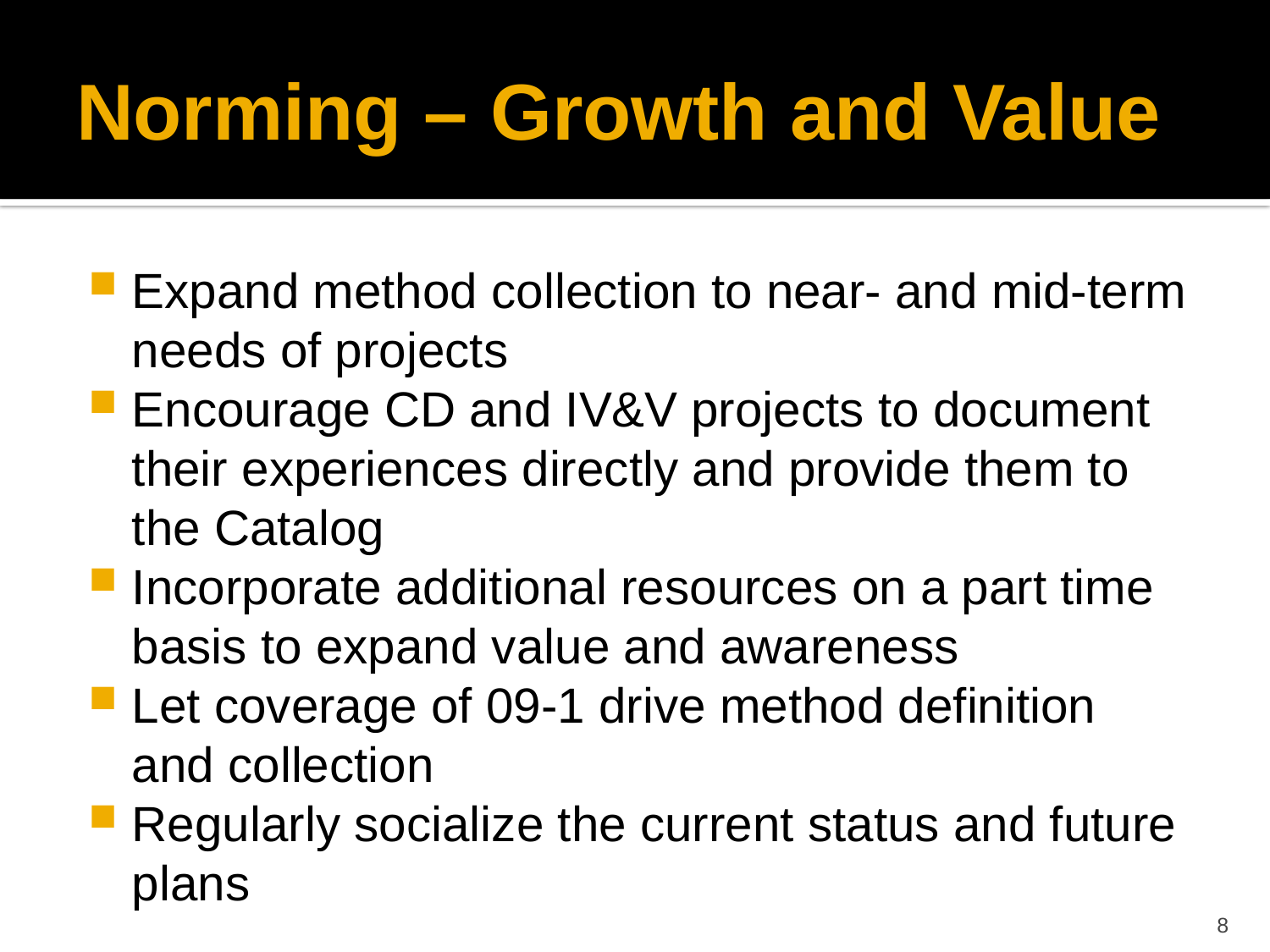

# Norming – Growth and Value
Expand method collection to near- and mid-term needs of projects
Encourage CD and IV&V projects to document their experiences directly and provide them to the Catalog
Incorporate additional resources on a part time basis to expand value and awareness
Let coverage of 09-1 drive method definition and collection
Regularly socialize the current status and future plans
8